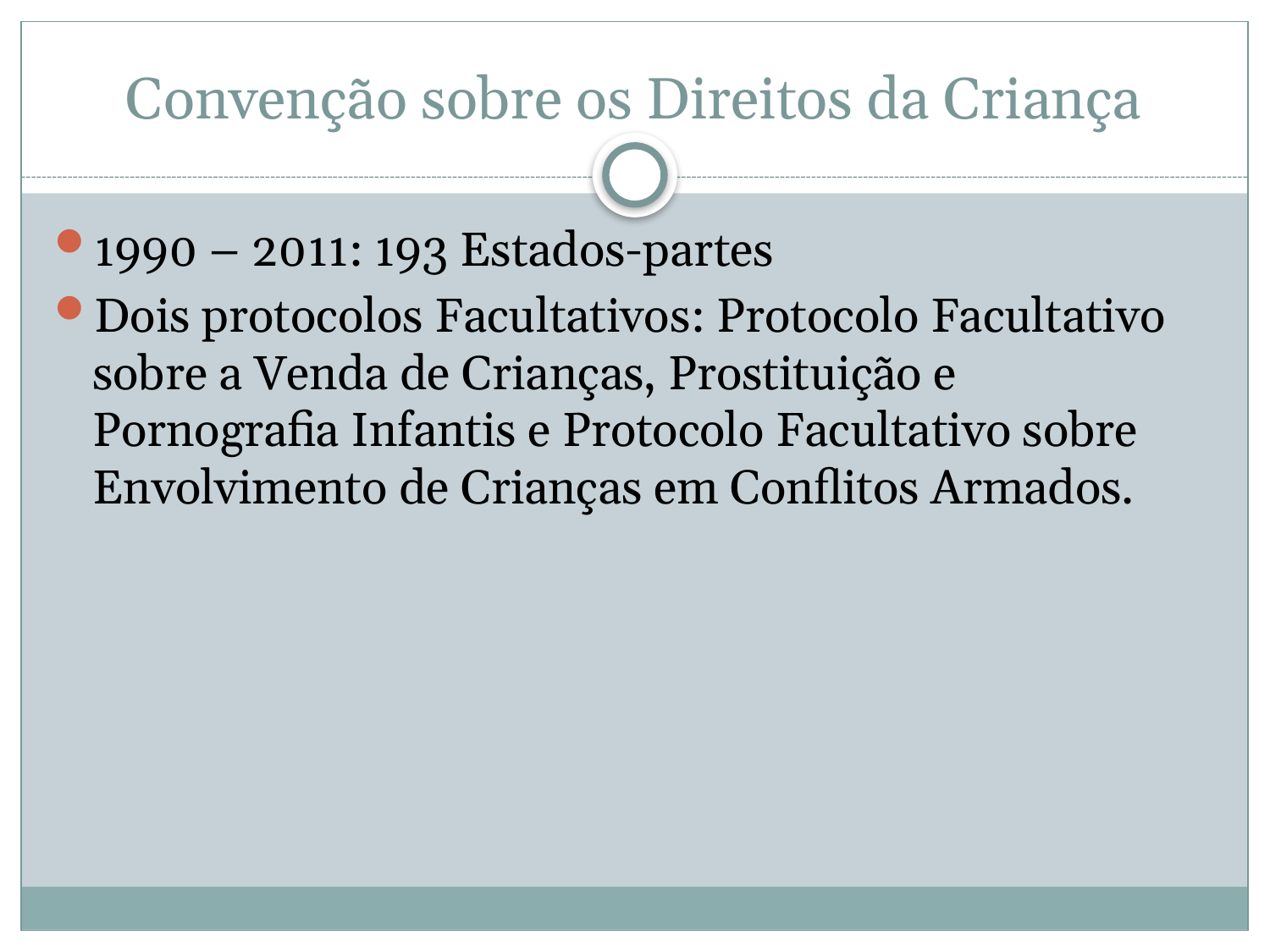

# Convenção sobre os Direitos da Criança
1990 – 2011: 193 Estados-partes
Dois protocolos Facultativos: Protocolo Facultativo sobre a Venda de Crianças, Prostituição e Pornografia Infantis e Protocolo Facultativo sobre Envolvimento de Crianças em Conflitos Armados.